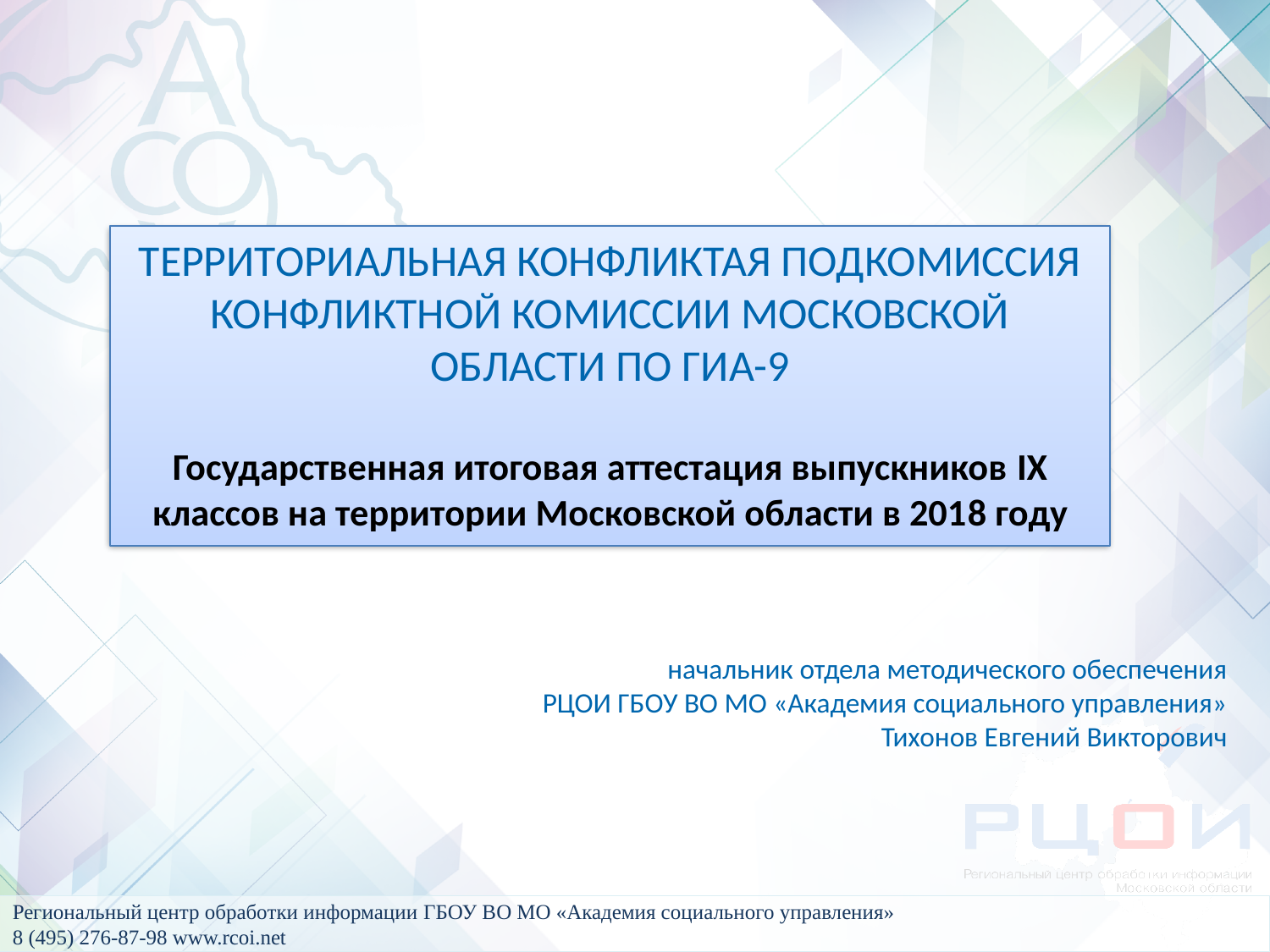

# ТЕРРИТОРИАЛЬНАЯ КОНФЛИКТАЯ ПОДКОМИССИЯ КОНФЛИКТНОЙ КОМИССИИ МОСКОВСКОЙ ОБЛАСТИ ПО ГИА-9 Государственная итоговая аттестация выпускников IX классов на территории Московской области в 2018 году
начальник отдела методического обеспечения
РЦОИ ГБОУ ВО МО «Академия социального управления»
Тихонов Евгений Викторович